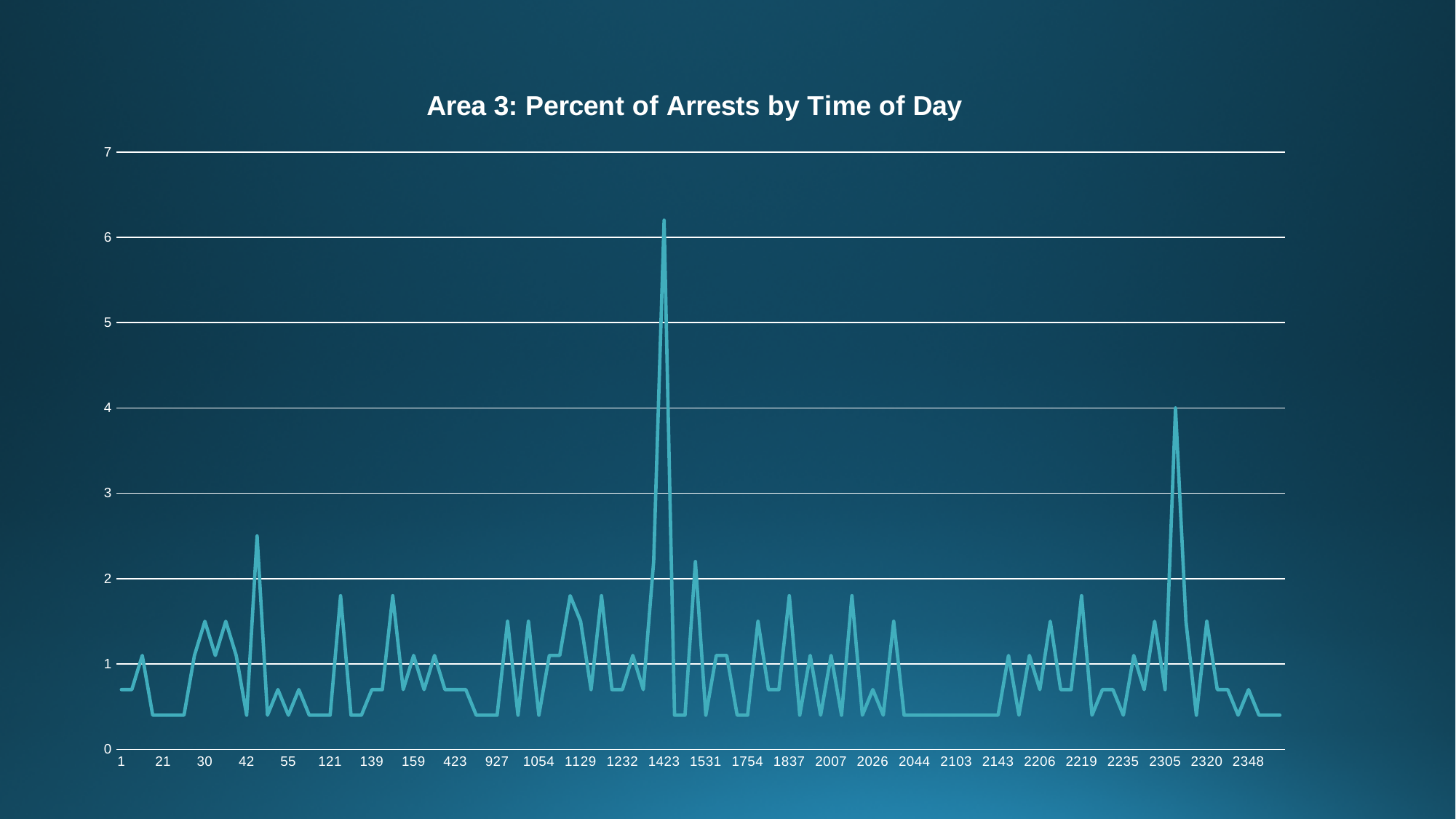

### Chart: Area 3: Percent of Arrests by Time of Day

| Category |  |
|---|---|
| 1.0 | 0.7 |
| 6.0 | 0.7 |
| 10.0 | 1.1 |
| 11.0 | 0.4 |
| 21.0 | 0.4 |
| 22.0 | 0.4 |
| 26.0 | 0.4 |
| 27.0 | 1.1 |
| 30.0 | 1.5 |
| 34.0 | 1.1 |
| 37.0 | 1.5 |
| 39.0 | 1.1 |
| 42.0 | 0.4 |
| 43.0 | 2.5 |
| 48.0 | 0.4 |
| 51.0 | 0.7 |
| 55.0 | 0.4 |
| 56.0 | 0.7 |
| 104.0 | 0.4 |
| 115.0 | 0.4 |
| 121.0 | 0.4 |
| 122.0 | 1.8 |
| 126.0 | 0.4 |
| 127.0 | 0.4 |
| 139.0 | 0.7 |
| 142.0 | 0.7 |
| 146.0 | 1.8 |
| 148.0 | 0.7 |
| 159.0 | 1.1 |
| 210.0 | 0.7 |
| 316.0 | 1.1 |
| 326.0 | 0.7 |
| 423.0 | 0.7 |
| 430.0 | 0.7 |
| 656.0 | 0.4 |
| 701.0 | 0.4 |
| 927.0 | 0.4 |
| 1025.0 | 1.5 |
| 1034.0 | 0.4 |
| 1042.0 | 1.5 |
| 1054.0 | 0.4 |
| 1100.0 | 1.1 |
| 1115.0 | 1.1 |
| 1125.0 | 1.8 |
| 1129.0 | 1.5 |
| 1134.0 | 0.7 |
| 1218.0 | 1.8 |
| 1224.0 | 0.7 |
| 1232.0 | 0.7 |
| 1247.0 | 1.1 |
| 1302.0 | 0.7 |
| 1303.0 | 2.2 |
| 1423.0 | 6.2 |
| 1454.0 | 0.4 |
| 1512.0 | 0.4 |
| 1523.0 | 2.2 |
| 1531.0 | 0.4 |
| 1709.0 | 1.1 |
| 1736.0 | 1.1 |
| 1745.0 | 0.4 |
| 1754.0 | 0.4 |
| 1815.0 | 1.5 |
| 1831.0 | 0.7 |
| 1835.0 | 0.7 |
| 1837.0 | 1.8 |
| 1935.0 | 0.4 |
| 1947.0 | 1.1 |
| 2004.0 | 0.4 |
| 2007.0 | 1.1 |
| 2011.0 | 0.4 |
| 2016.0 | 1.8 |
| 2019.0 | 0.4 |
| 2026.0 | 0.7 |
| 2033.0 | 0.4 |
| 2039.0 | 1.5 |
| 2043.0 | 0.4 |
| 2044.0 | 0.4 |
| 2049.0 | 0.4 |
| 2053.0 | 0.4 |
| 2057.0 | 0.4 |
| 2103.0 | 0.4 |
| 2110.0 | 0.4 |
| 2119.0 | 0.4 |
| 2140.0 | 0.4 |
| 2143.0 | 0.4 |
| 2146.0 | 1.1 |
| 2150.0 | 0.4 |
| 2200.0 | 1.1 |
| 2206.0 | 0.7 |
| 2208.0 | 1.5 |
| 2209.0 | 0.7 |
| 2215.0 | 0.7 |
| 2219.0 | 1.8 |
| 2221.0 | 0.4 |
| 2228.0 | 0.7 |
| 2230.0 | 0.7 |
| 2235.0 | 0.4 |
| 2237.0 | 1.1 |
| 2246.0 | 0.7 |
| 2257.0 | 1.5 |
| 2305.0 | 0.7 |
| 2306.0 | 4.0 |
| 2310.0 | 1.5 |
| 2318.0 | 0.4 |
| 2320.0 | 1.5 |
| 2336.0 | 0.7 |
| 2341.0 | 0.7 |
| 2346.0 | 0.4 |
| 2348.0 | 0.7 |
| 2352.0 | 0.4 |
| 2355.0 | 0.4 |
| 2358.0 | 0.4 |